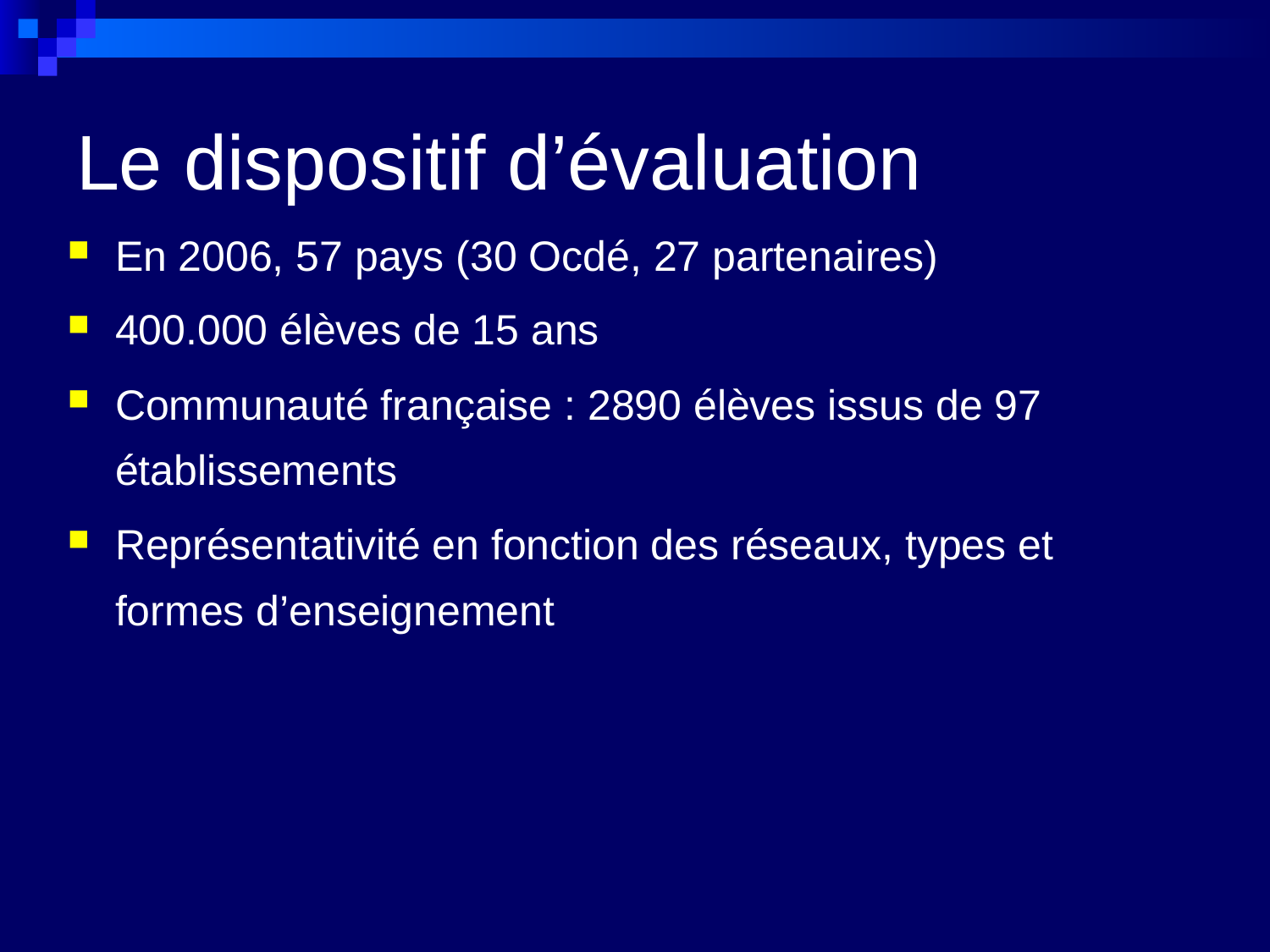

# Le dispositif d’évaluation

En 2006, 57 pays (30 Ocdé, 27 partenaires)
400.000 élèves de 15 ans
Communauté française : 2890 élèves issus de 97 établissements
Représentativité en fonction des réseaux, types et formes d’enseignement